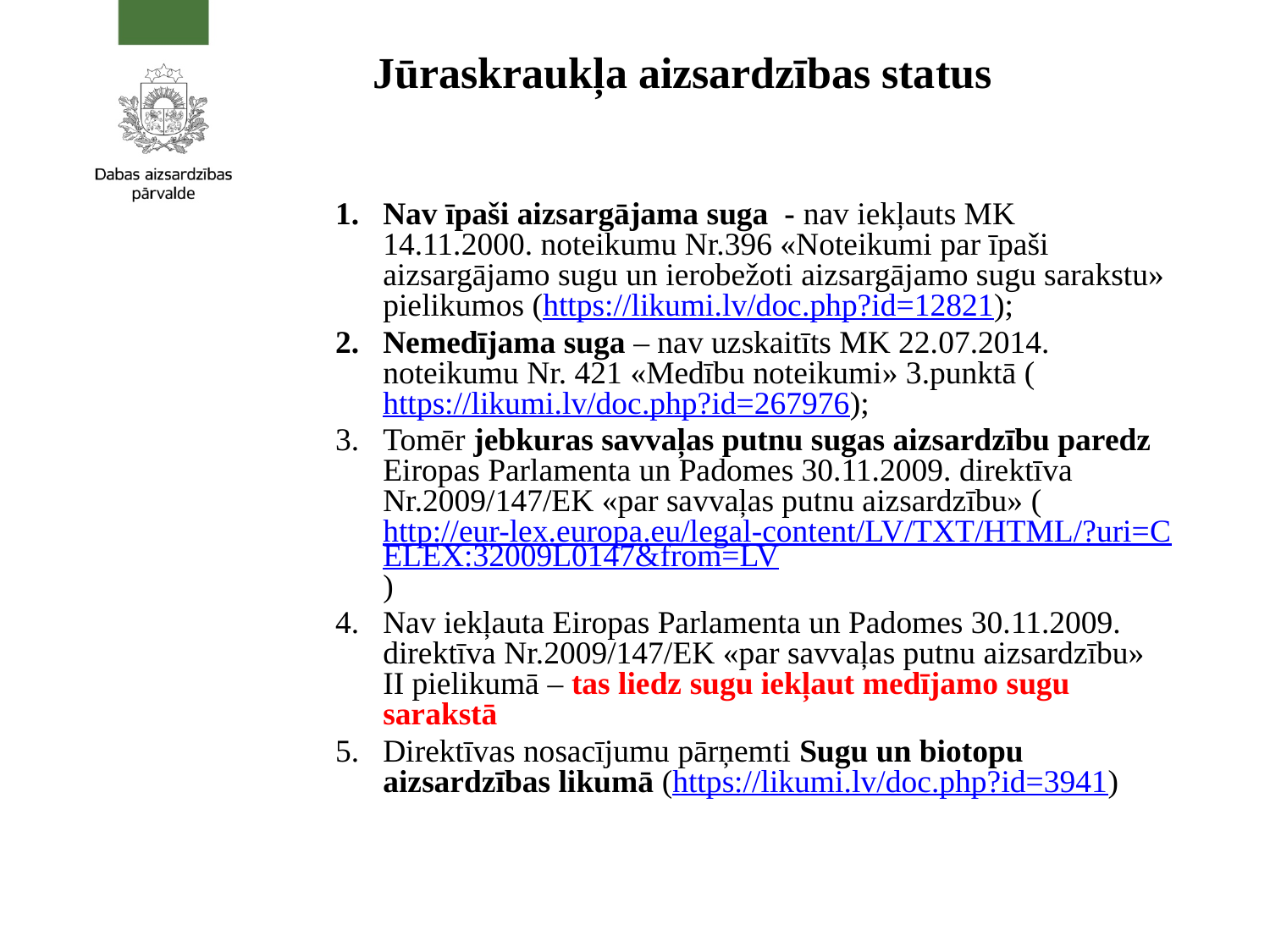

# Jūraskraukļa aizsardzības status

Nav īpaši aizsargājama suga  - nav iekļauts MK 14.11.2000. noteikumu Nr.396 «Noteikumi par īpaši aizsargājamo sugu un ierobežoti aizsargājamo sugu sarakstu» pielikumos (https://likumi.lv/doc.php?id=12821);
Nemedījama suga – nav uzskaitīts MK 22.07.2014. noteikumu Nr. 421 «Medību noteikumi» 3.punktā (https://likumi.lv/doc.php?id=267976);
Tomēr jebkuras savvaļas putnu sugas aizsardzību paredz Eiropas Parlamenta un Padomes 30.11.2009. direktīva Nr.2009/147/EK «par savvaļas putnu aizsardzību» (http://eur-lex.europa.eu/legal-content/LV/TXT/HTML/?uri=CELEX:32009L0147&from=LV)
Nav iekļauta Eiropas Parlamenta un Padomes 30.11.2009. direktīva Nr.2009/147/EK «par savvaļas putnu aizsardzību» II pielikumā – tas liedz sugu iekļaut medījamo sugu sarakstā
Direktīvas nosacījumu pārņemti Sugu un biotopu aizsardzības likumā (https://likumi.lv/doc.php?id=3941)